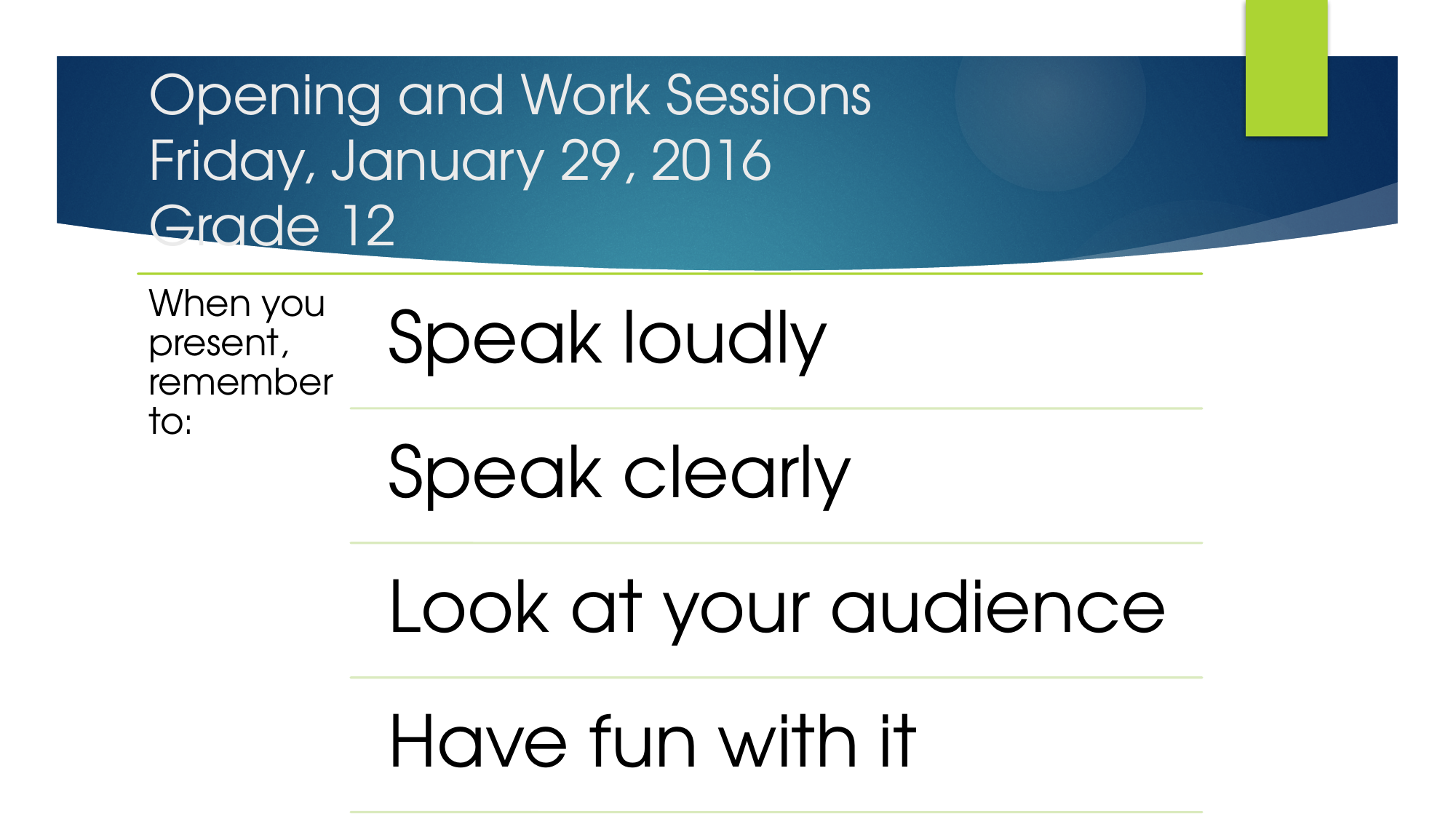

# Opening and Work Sessions Friday, January 29, 2016 Grade 12
When you present, remember to:
Speak loudly
Speak clearly
Look at your audience
Have fun with it